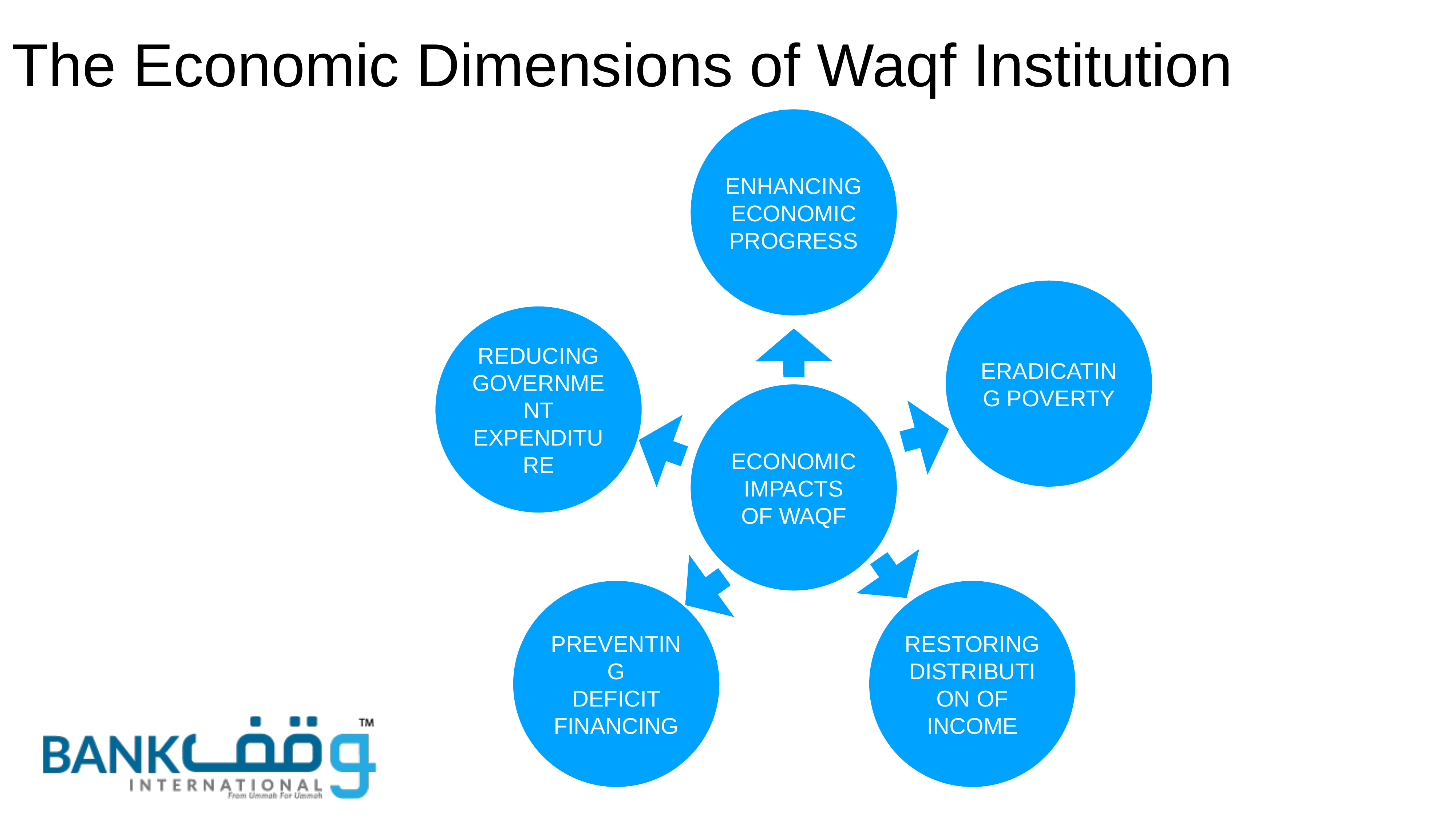

The Economic Dimensions of Waqf Institution
ENHANCING ECONOMIC PROGRESS
ERADICATING POVERTY
REDUCING GOVERNMENT EXPENDITURE

ECONOMIC IMPACTS OF WAQF

PREVENTING
DEFICIT FINANCING
RESTORING DISTRIBUTION OF INCOME